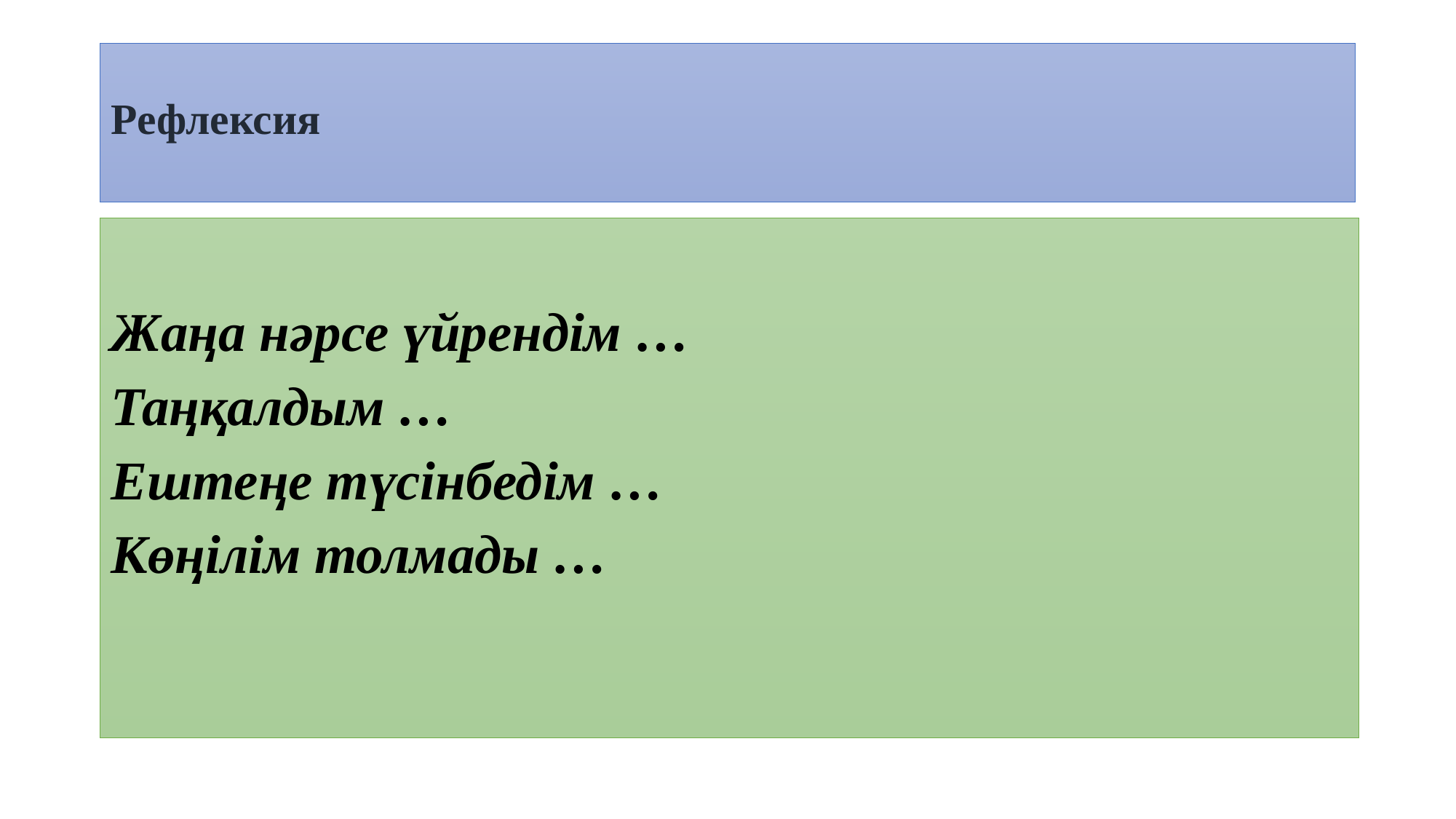

# Рефлексия

Жаңа нәрсе үйрендім …
Таңқалдым …
Ештеңе түсінбедім …
Көңілім толмады …